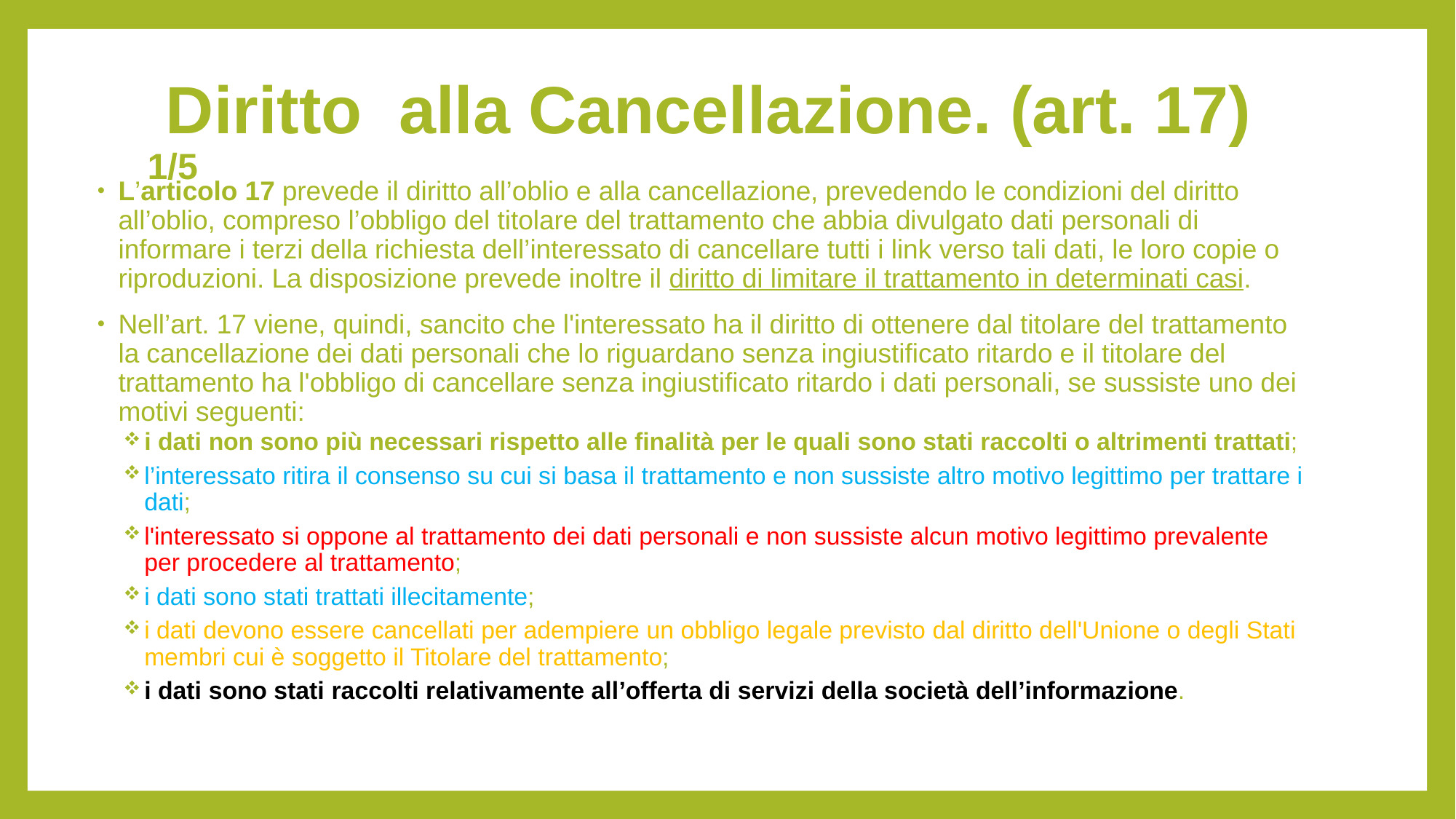

# Diritto  alla Cancellazione. (art. 17)  1/5
L’articolo 17 prevede il diritto all’oblio e alla cancellazione, prevedendo le condizioni del diritto all’oblio, compreso l’obbligo del titolare del trattamento che abbia divulgato dati personali di informare i terzi della richiesta dell’interessato di cancellare tutti i link verso tali dati, le loro copie o riproduzioni. La disposizione prevede inoltre il diritto di limitare il trattamento in determinati casi.
Nell’art. 17 viene, quindi, sancito che l'interessato ha il diritto di ottenere dal titolare del trattamento la cancellazione dei dati personali che lo riguardano senza ingiustificato ritardo e il titolare del trattamento ha l'obbligo di cancellare senza ingiustificato ritardo i dati personali, se sussiste uno dei motivi seguenti:
i dati non sono più necessari rispetto alle finalità per le quali sono stati raccolti o altrimenti trattati;
l’interessato ritira il consenso su cui si basa il trattamento e non sussiste altro motivo legittimo per trattare i dati;
l'interessato si oppone al trattamento dei dati personali e non sussiste alcun motivo legittimo prevalente per procedere al trattamento;
i dati sono stati trattati illecitamente;
i dati devono essere cancellati per adempiere un obbligo legale previsto dal diritto dell'Unione o degli Stati membri cui è soggetto il Titolare del trattamento;
i dati sono stati raccolti relativamente all’offerta di servizi della società dell’informazione.